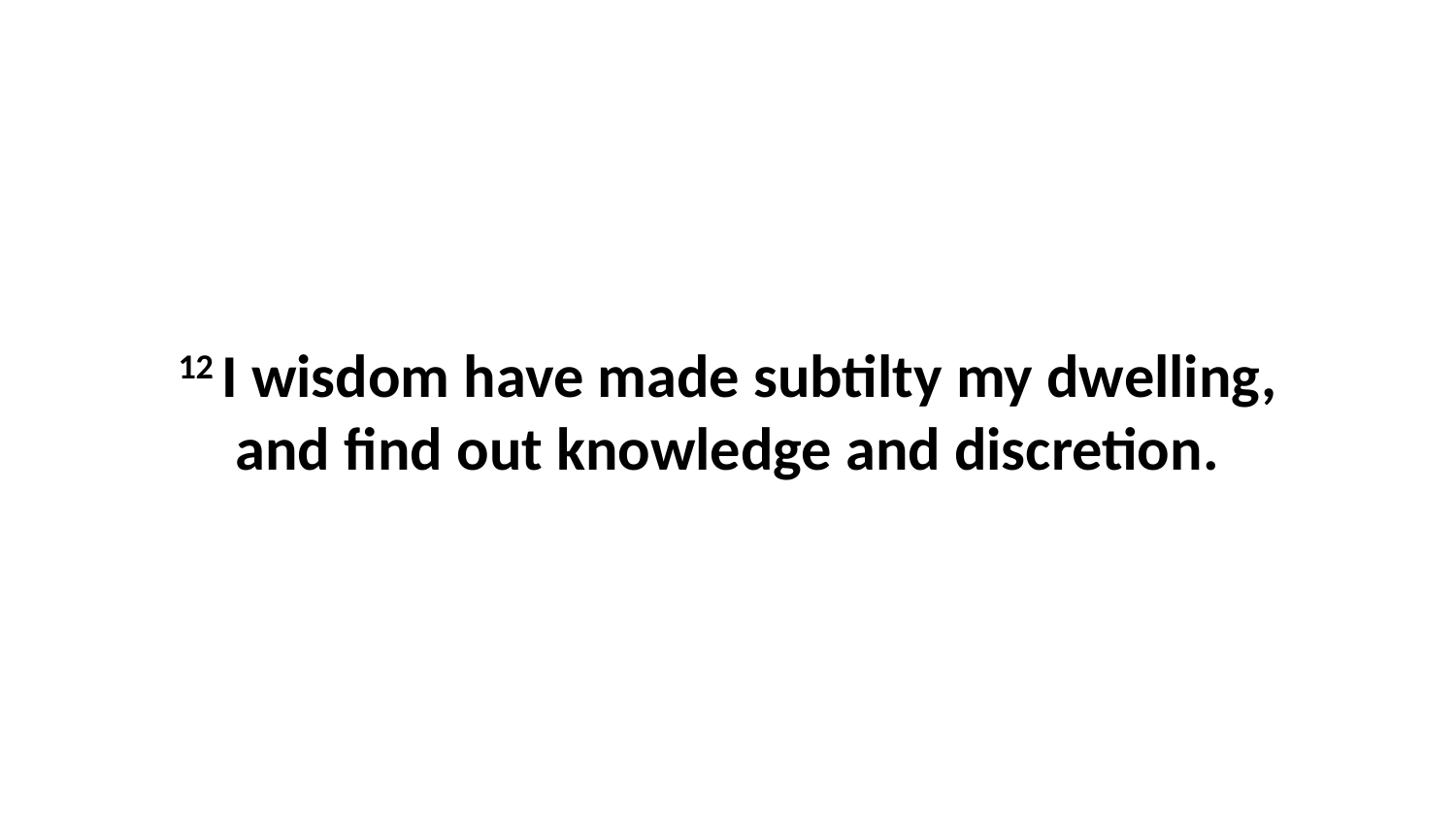

12 I wisdom have made subtilty my dwelling, and find out knowledge and discretion.